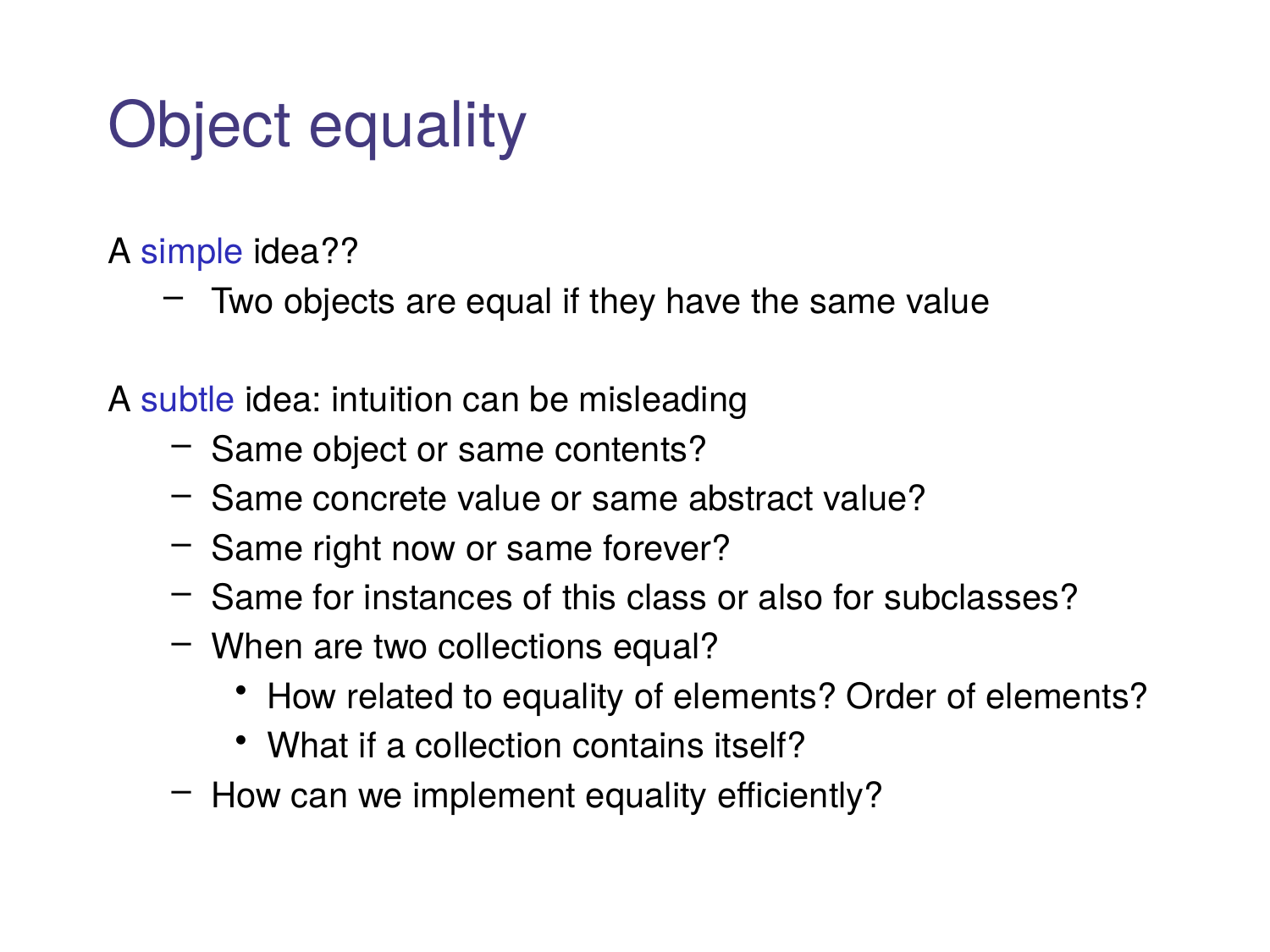

# Object equality
A simple idea??
Two objects are equal if they have the same value

A subtle idea: intuition can be misleading
Same object or same contents?
Same concrete value or same abstract value?
Same right now or same forever?
Same for instances of this class or also for subclasses?
When are two collections equal?
How related to equality of elements? Order of elements?
What if a collection contains itself?
How can we implement equality efficiently?